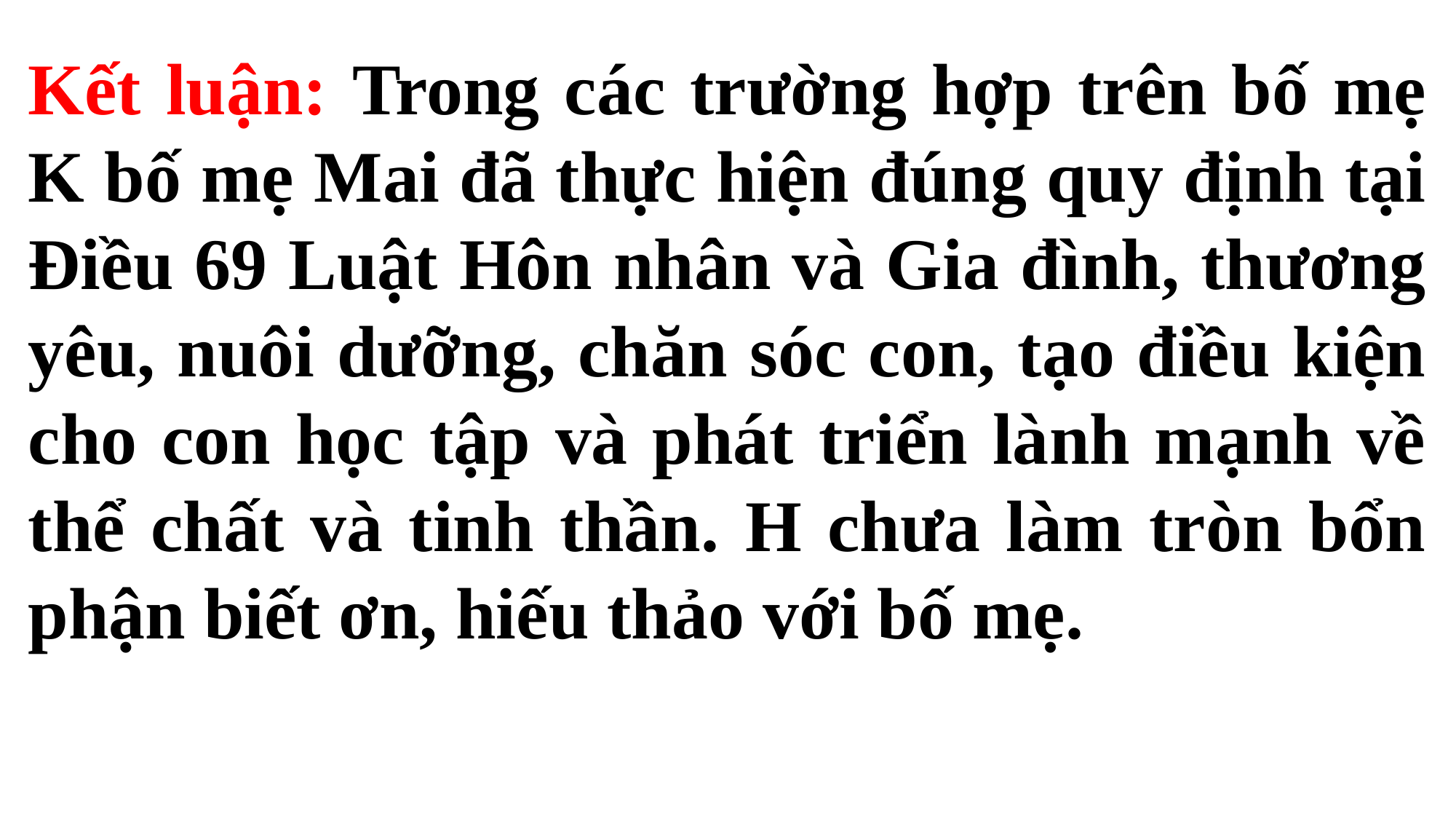

Kết luận: Trong các trường hợp trên bố mẹ K bố mẹ Mai đã thực hiện đúng quy định tại Điều 69 Luật Hôn nhân và Gia đình, thương yêu, nuôi dưỡng, chăn sóc con, tạo điều kiện cho con học tập và phát triển lành mạnh về thể chất và tinh thần. H chưa làm tròn bổn phận biết ơn, hiếu thảo với bố mẹ.